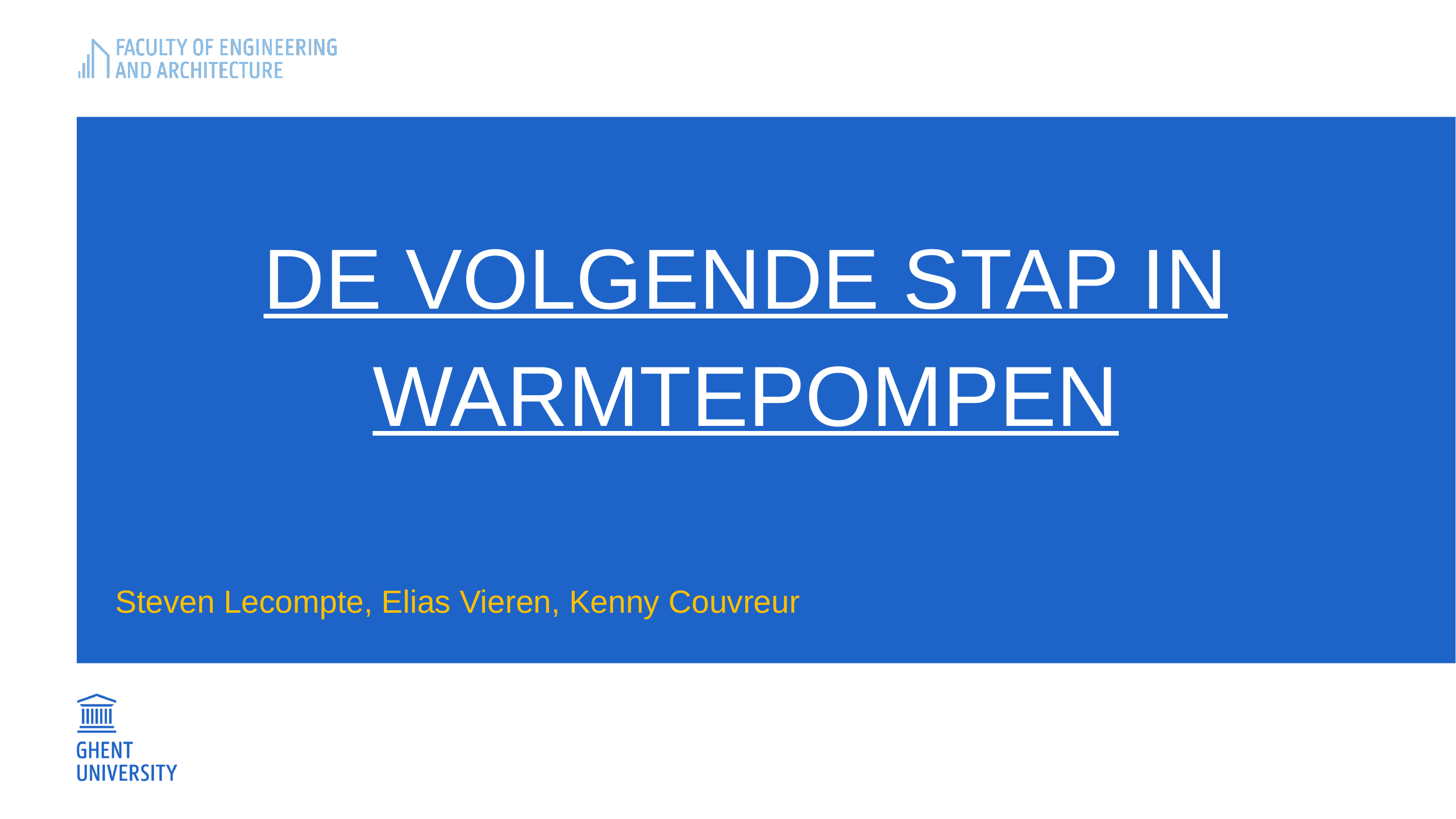

# De volgende stap in warmtepompen
Steven Lecompte, Elias Vieren, Kenny Couvreur